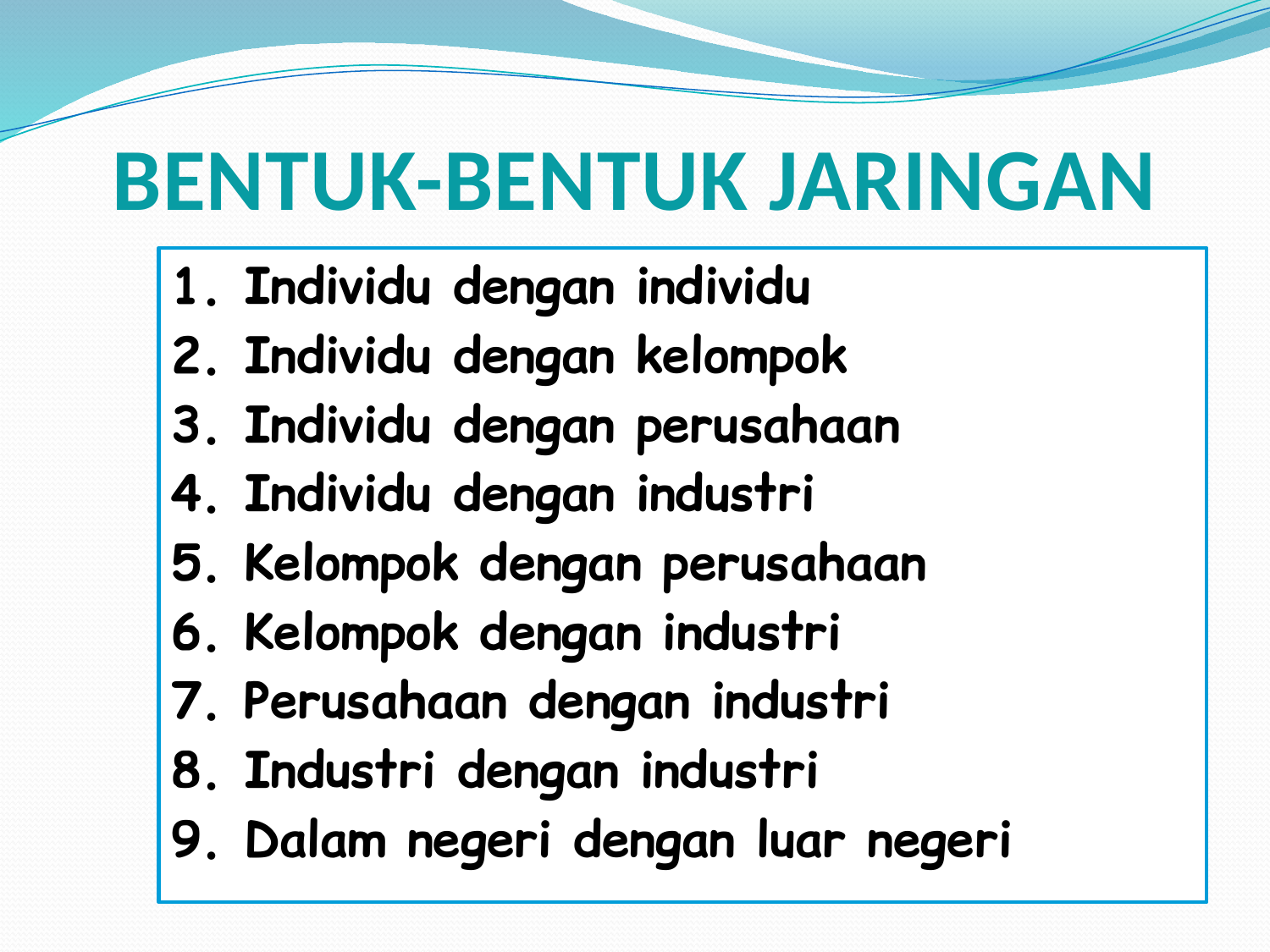

# BENTUK-BENTUK JARINGAN
1. Individu dengan individu
2. Individu dengan kelompok
3. Individu dengan perusahaan
4. Individu dengan industri
5. Kelompok dengan perusahaan
6. Kelompok dengan industri
7. Perusahaan dengan industri
8. Industri dengan industri
9. Dalam negeri dengan luar negeri